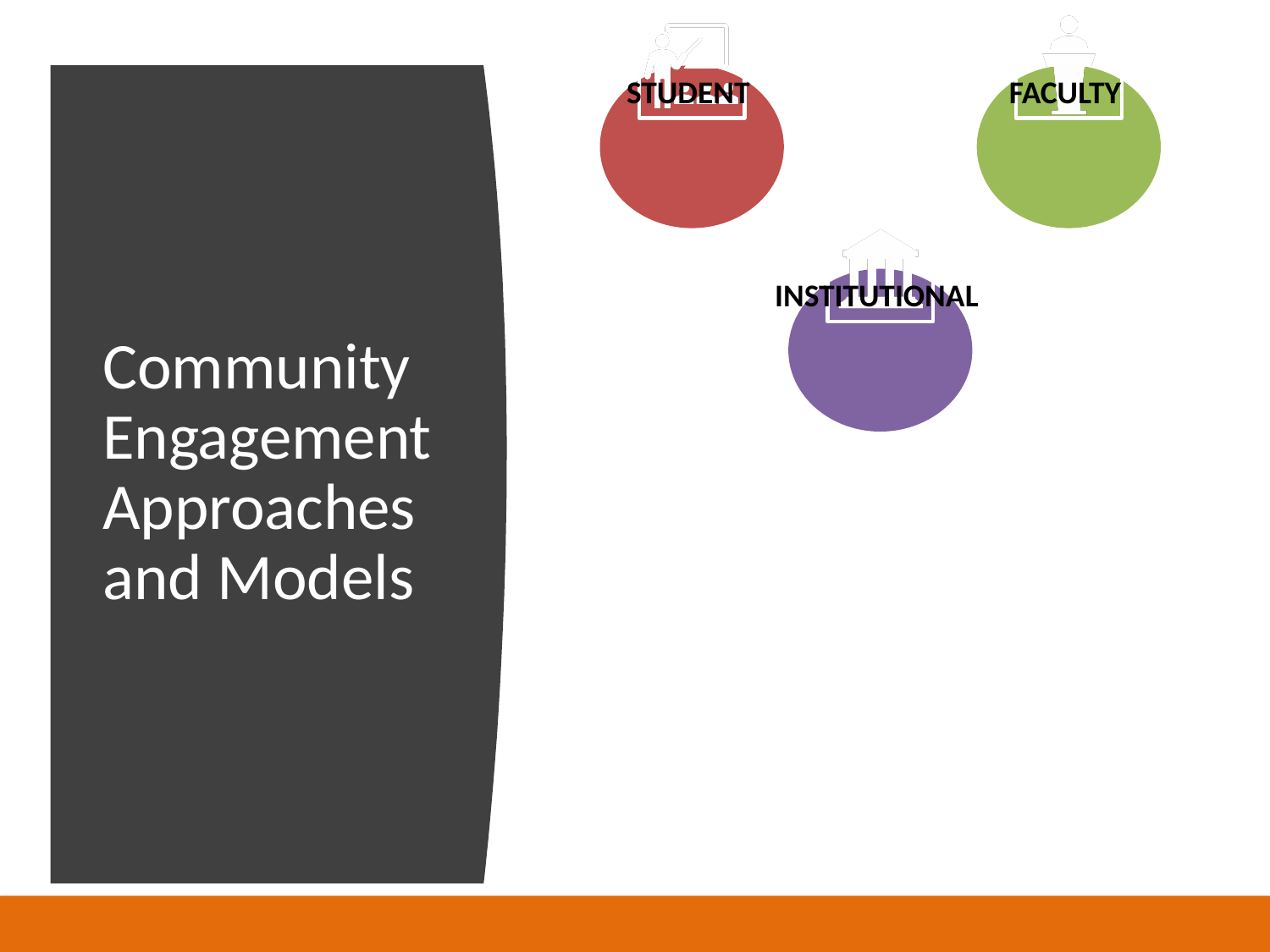

Student
Faculty
Institutional

# Community Engagement Approaches and Models